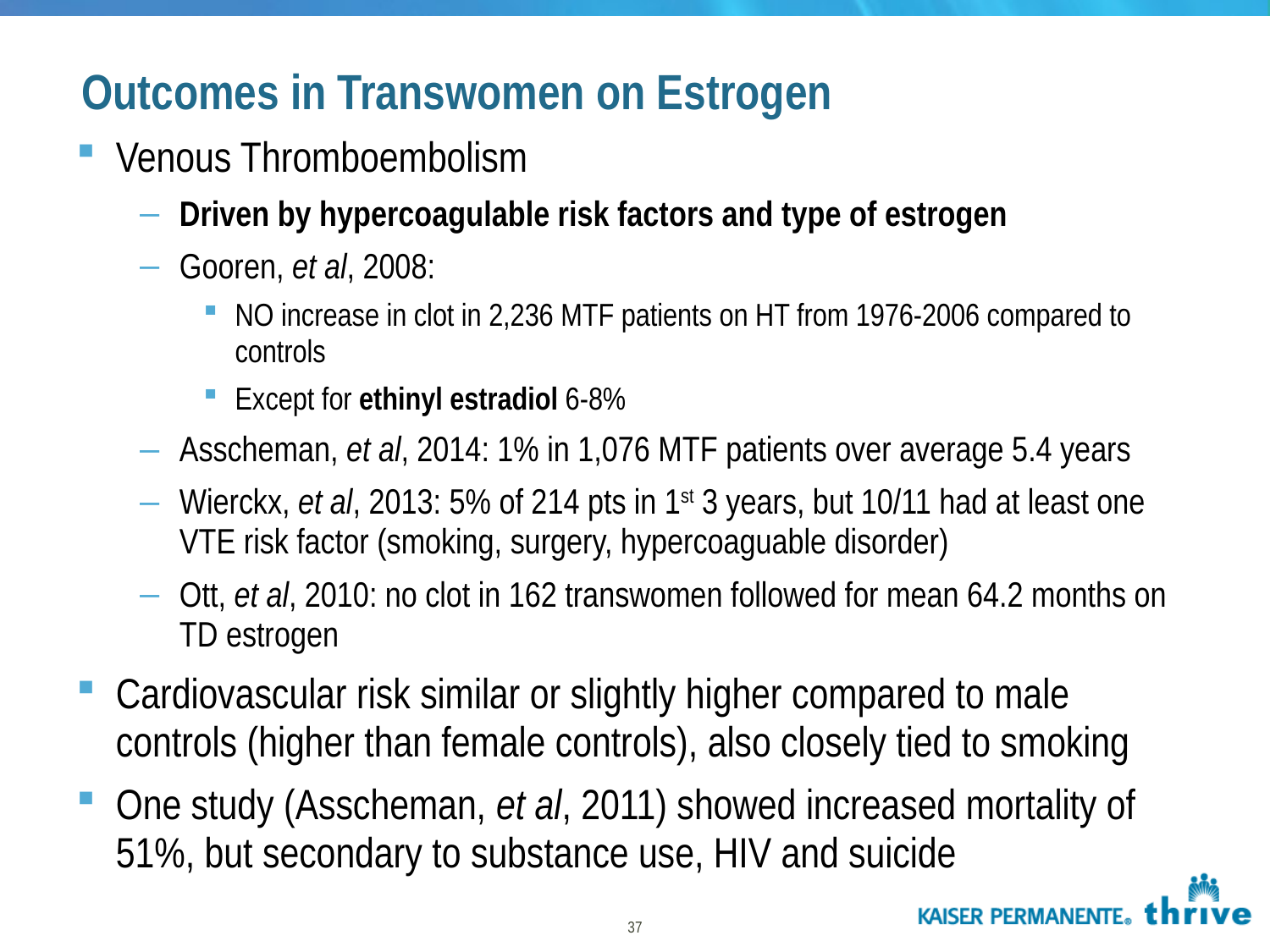

# Outcomes in Transwomen on Estrogen
Venous Thromboembolism
Driven by hypercoagulable risk factors and type of estrogen
Gooren, et al, 2008:
NO increase in clot in 2,236 MTF patients on HT from 1976-2006 compared to controls
Except for ethinyl estradiol 6-8%
Asscheman, et al, 2014: 1% in 1,076 MTF patients over average 5.4 years
Wierckx, et al, 2013: 5% of 214 pts in 1st 3 years, but 10/11 had at least one VTE risk factor (smoking, surgery, hypercoaguable disorder)
Ott, et al, 2010: no clot in 162 transwomen followed for mean 64.2 months on TD estrogen
Cardiovascular risk similar or slightly higher compared to male controls (higher than female controls), also closely tied to smoking
One study (Asscheman, et al, 2011) showed increased mortality of 51%, but secondary to substance use, HIV and suicide

37